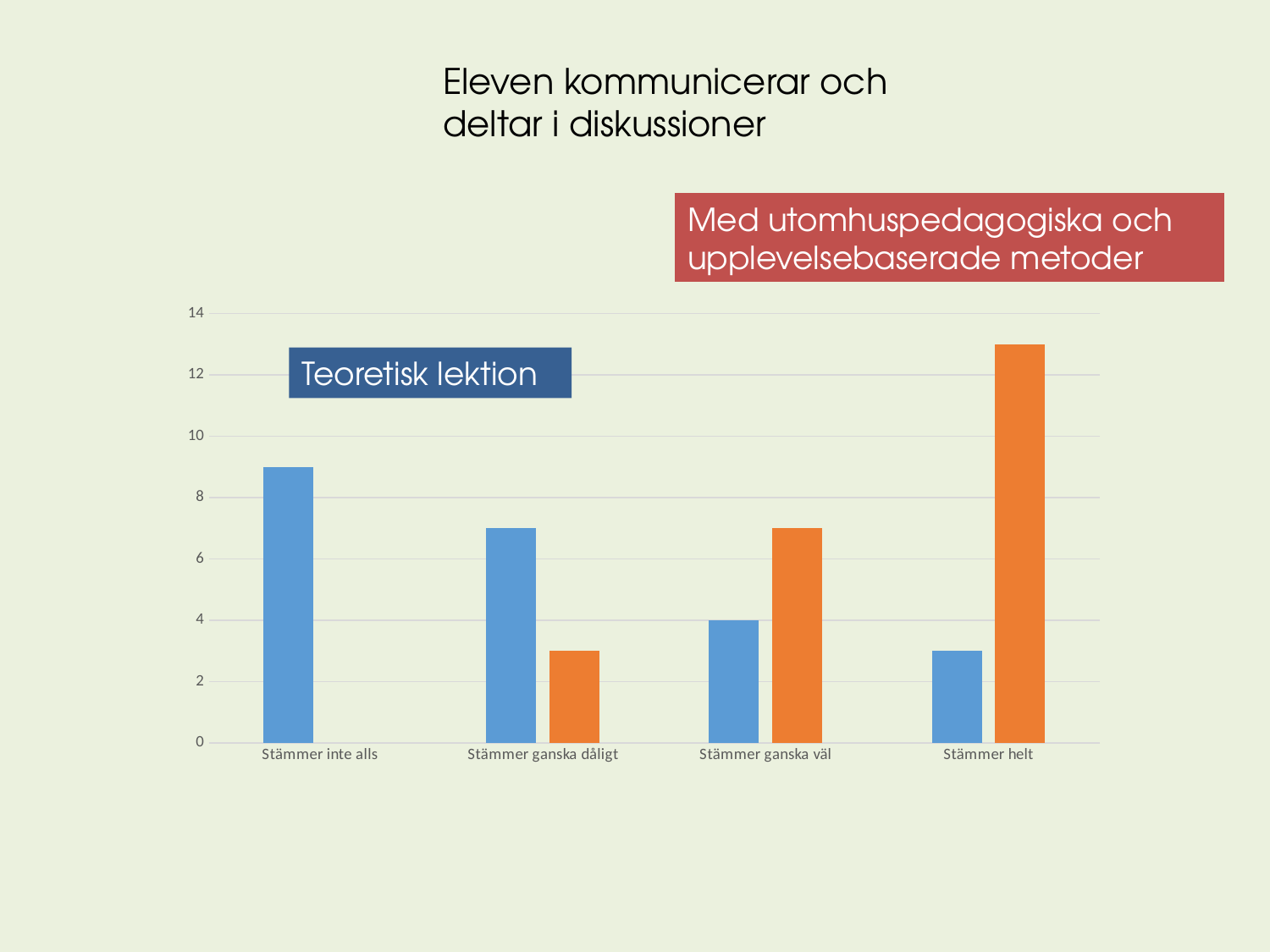

Eleven kommunicerar och deltar i diskussioner
Med utomhuspedagogiska och upplevelsebaserade metoder

### Chart

| Category | 7 A. Eleven kommunicerar och deltar i diskussioner under en teoretisk inomhuslektion. | 7 B. Eleven kommunicerar och deltar i diskussioner under lektioner med utomhuspedagogiska och upplevelsebaserade metoder. |
|---|---|---|
| Stämmer inte alls | 9.0 | None |
| Stämmer ganska dåligt | 7.0 | 3.0 |
| Stämmer ganska väl | 4.0 | 7.0 |
| Stämmer helt | 3.0 | 13.0 |
Teoretisk lektion